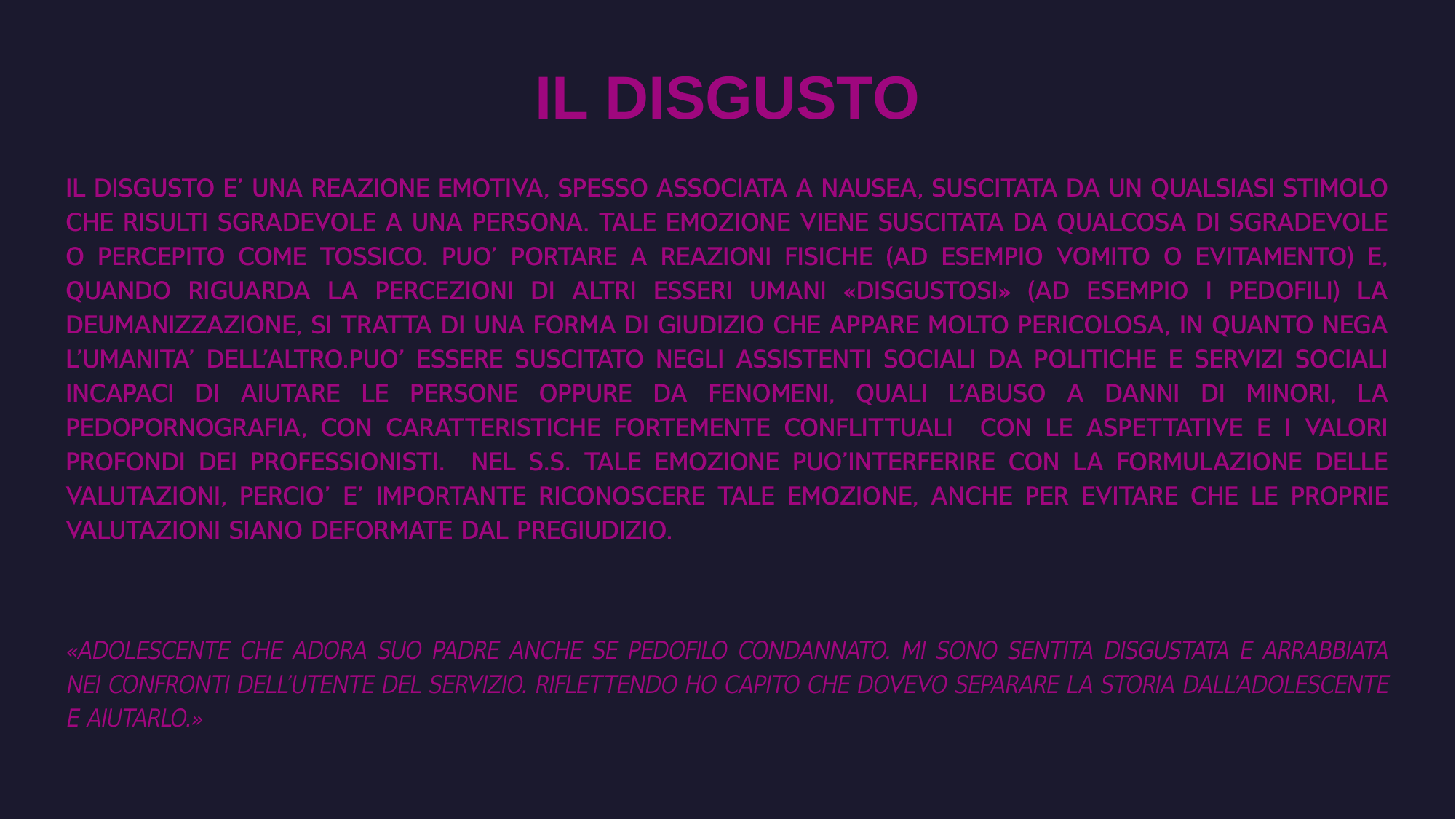

# IL DISGUSTO
IL DISGUSTO E’ UNA REAZIONE EMOTIVA, SPESSO ASSOCIATA A NAUSEA, SUSCITATA DA UN QUALSIASI STIMOLO CHE RISULTI SGRADEVOLE A UNA PERSONA. TALE EMOZIONE VIENE SUSCITATA DA QUALCOSA DI SGRADEVOLE O PERCEPITO COME TOSSICO. PUO’ PORTARE A REAZIONI FISICHE (AD ESEMPIO VOMITO O EVITAMENTO) E, QUANDO RIGUARDA LA PERCEZIONI DI ALTRI ESSERI UMANI «DISGUSTOSI» (AD ESEMPIO I PEDOFILI) LA DEUMANIZZAZIONE, SI TRATTA DI UNA FORMA DI GIUDIZIO CHE APPARE MOLTO PERICOLOSA, IN QUANTO NEGA L’UMANITA’ DELL’ALTRO.PUO’ ESSERE SUSCITATO NEGLI ASSISTENTI SOCIALI DA POLITICHE E SERVIZI SOCIALI INCAPACI DI AIUTARE LE PERSONE OPPURE DA FENOMENI, QUALI L’ABUSO A DANNI DI MINORI, LA PEDOPORNOGRAFIA, CON CARATTERISTICHE FORTEMENTE CONFLITTUALI  CON LE ASPETTATIVE E I VALORI PROFONDI DEI PROFESSIONISTI.  NEL S.S. TALE EMOZIONE PUO’INTERFERIRE CON LA FORMULAZIONE DELLE VALUTAZIONI, PERCIO’ E’ IMPORTANTE RICONOSCERE TALE EMOZIONE, ANCHE PER EVITARE CHE LE PROPRIE VALUTAZIONI SIANO DEFORMATE DAL PREGIUDIZIO.

«ADOLESCENTE CHE ADORA SUO PADRE ANCHE SE PEDOFILO CONDANNATO. MI SONO SENTITA DISGUSTATA E ARRABBIATA NEI CONFRONTI DELL’UTENTE DEL SERVIZIO. RIFLETTENDO HO CAPITO CHE DOVEVO SEPARARE LA STORIA DALL’ADOLESCENTE E AIUTARLO.»